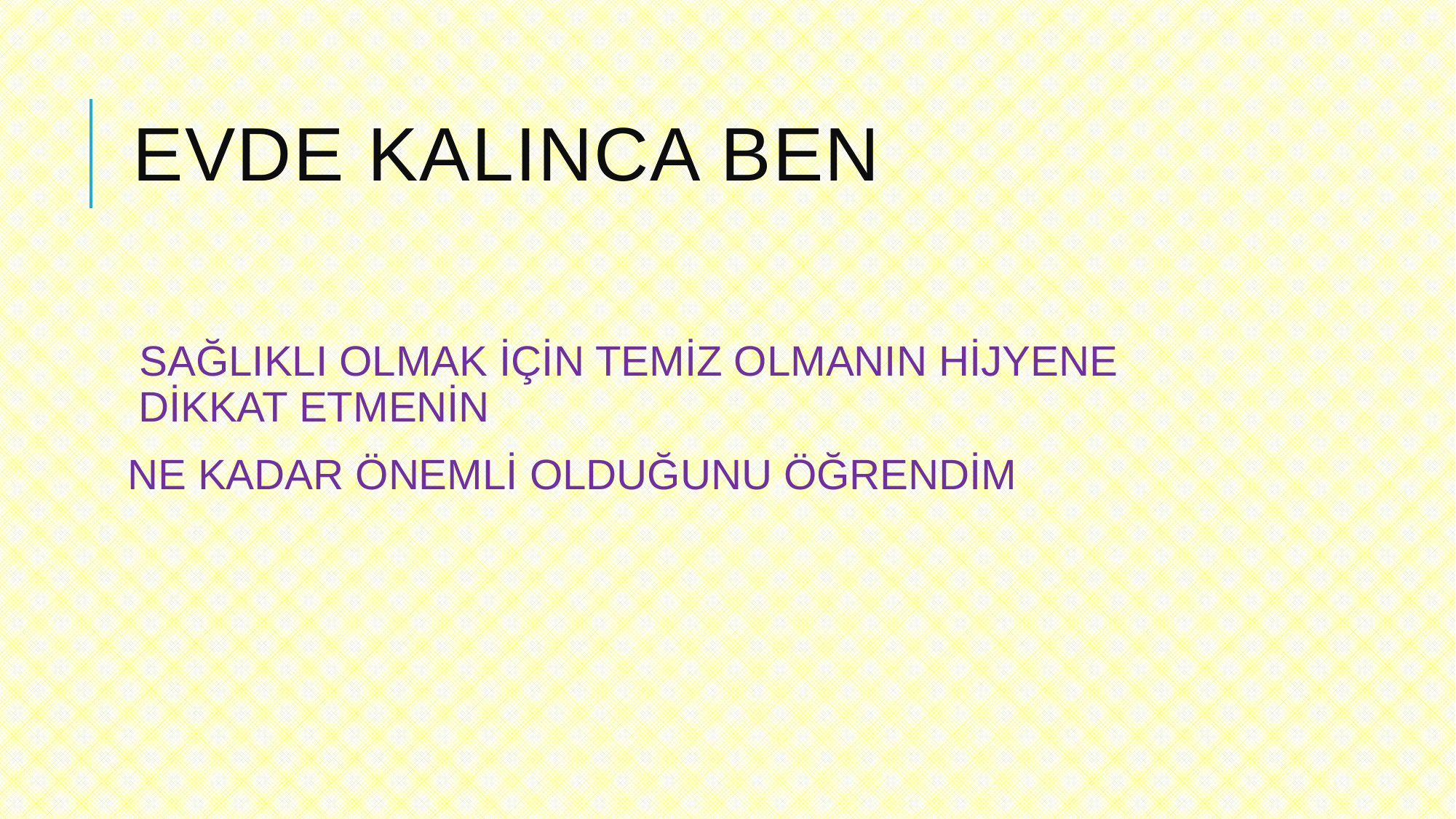

# EVDE KALINCA BEN

SAĞLIKLI OLMAK İÇİN TEMİZ OLMANIN HİJYENE DİKKAT ETMENİN
NE KADAR ÖNEMLİ OLDUĞUNU ÖĞRENDİM